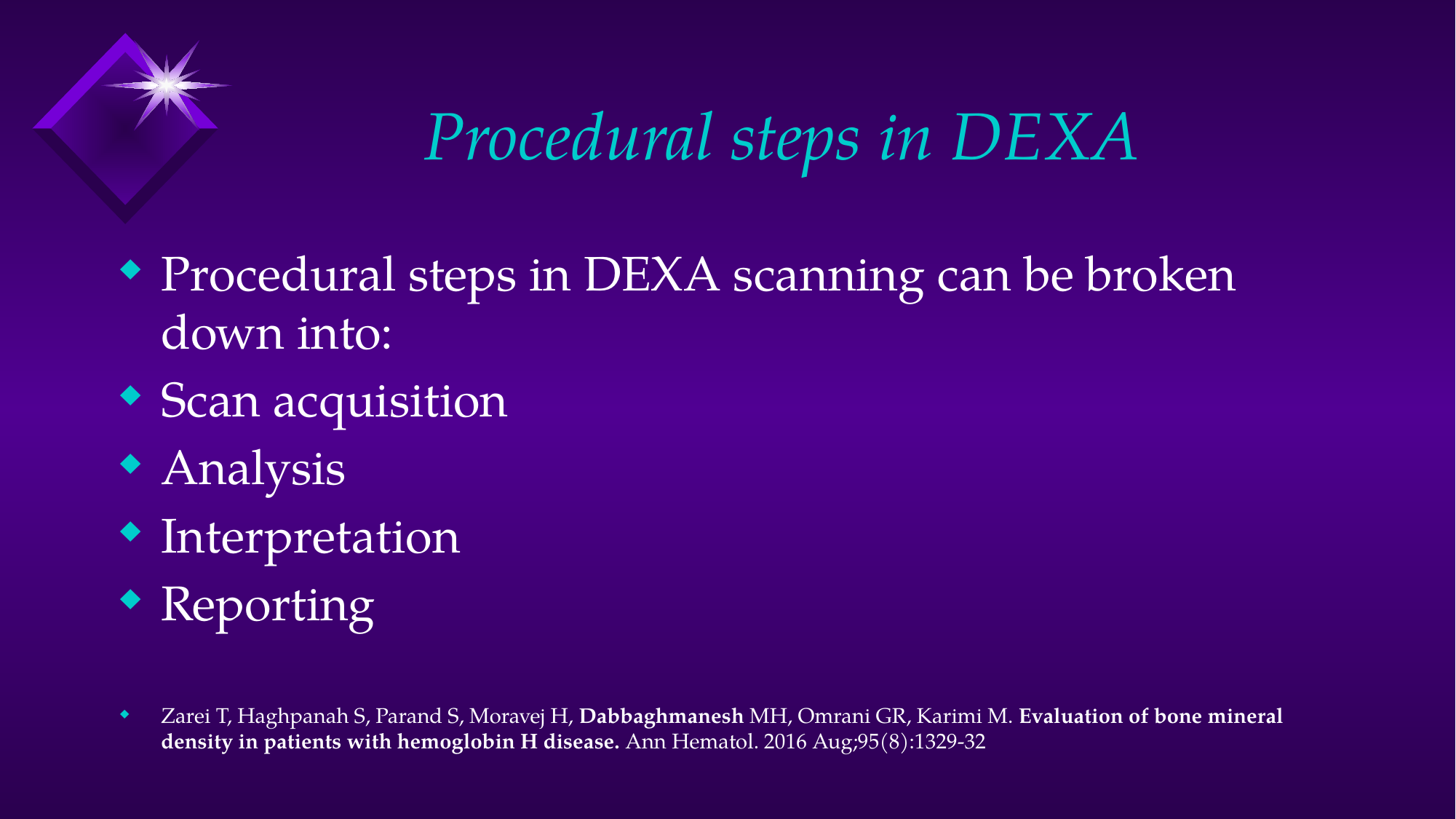

# Procedural steps in DEXA
Procedural steps in DEXA scanning can be broken down into:
Scan acquisition
Analysis
Interpretation
Reporting

Zarei T, Haghpanah S, Parand S, Moravej H, Dabbaghmanesh MH, Omrani GR, Karimi M. Evaluation of bone mineral density in patients with hemoglobin H disease. Ann Hematol. 2016 Aug;95(8):1329-32